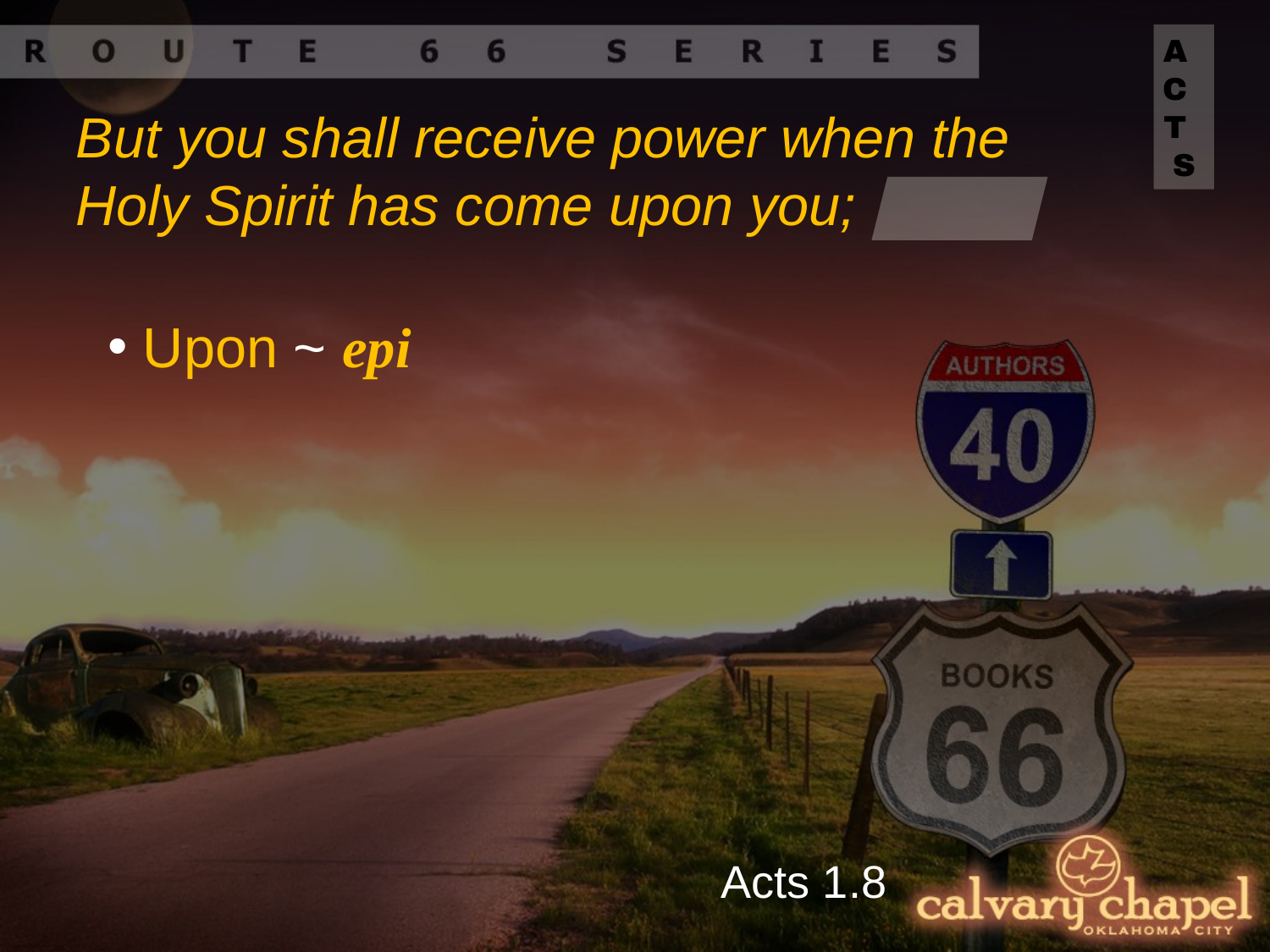

ACTS
But you shall receive power when the Holy Spirit has come upon you;

 Upon ~ epi
Acts 1.8